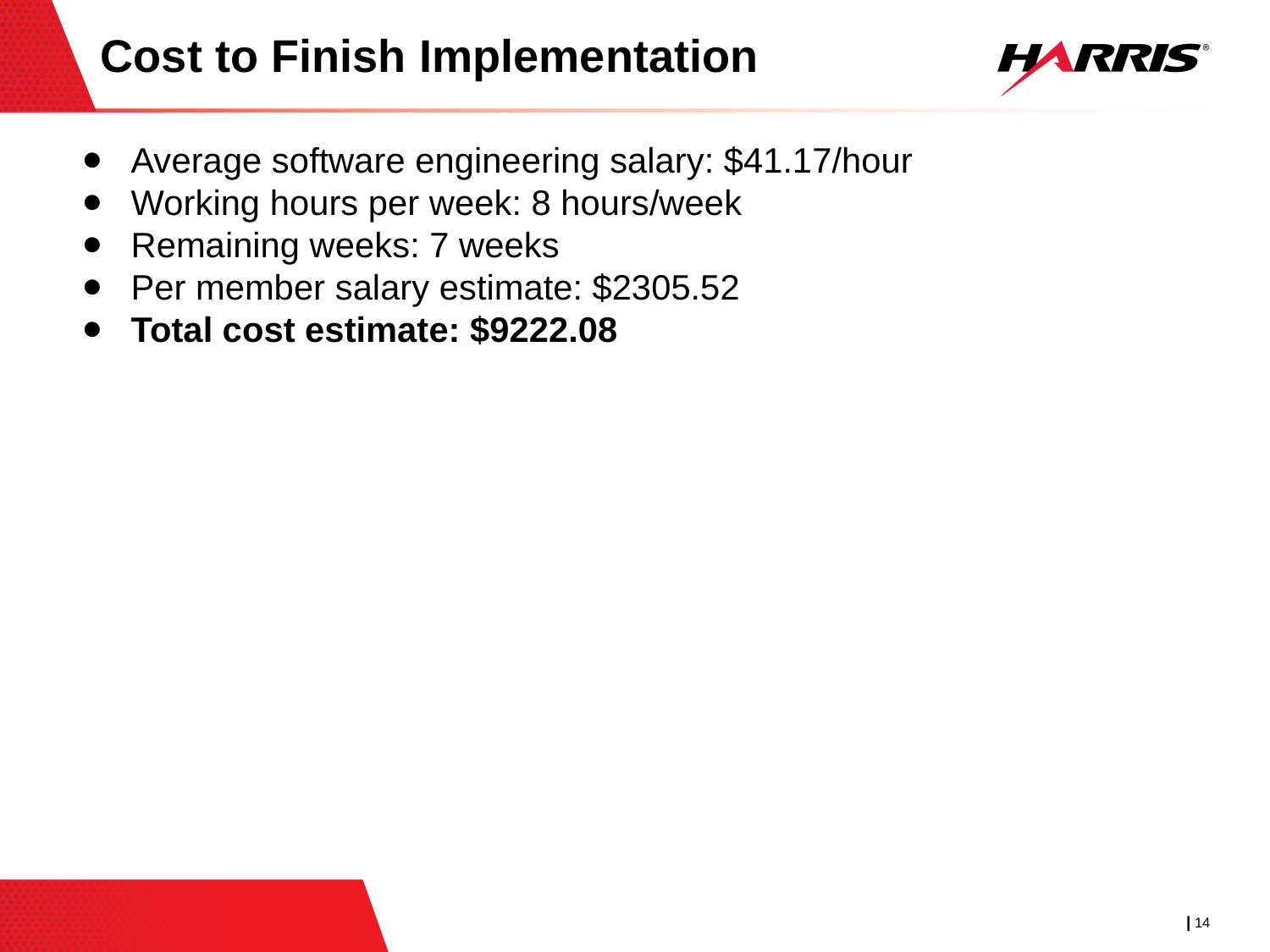

# Cost to Finish Implementation
Average software engineering salary: $41.17/hour
Working hours per week: 8 hours/week
Remaining weeks: 7 weeks
Per member salary estimate: $2305.52
Total cost estimate: $9222.08